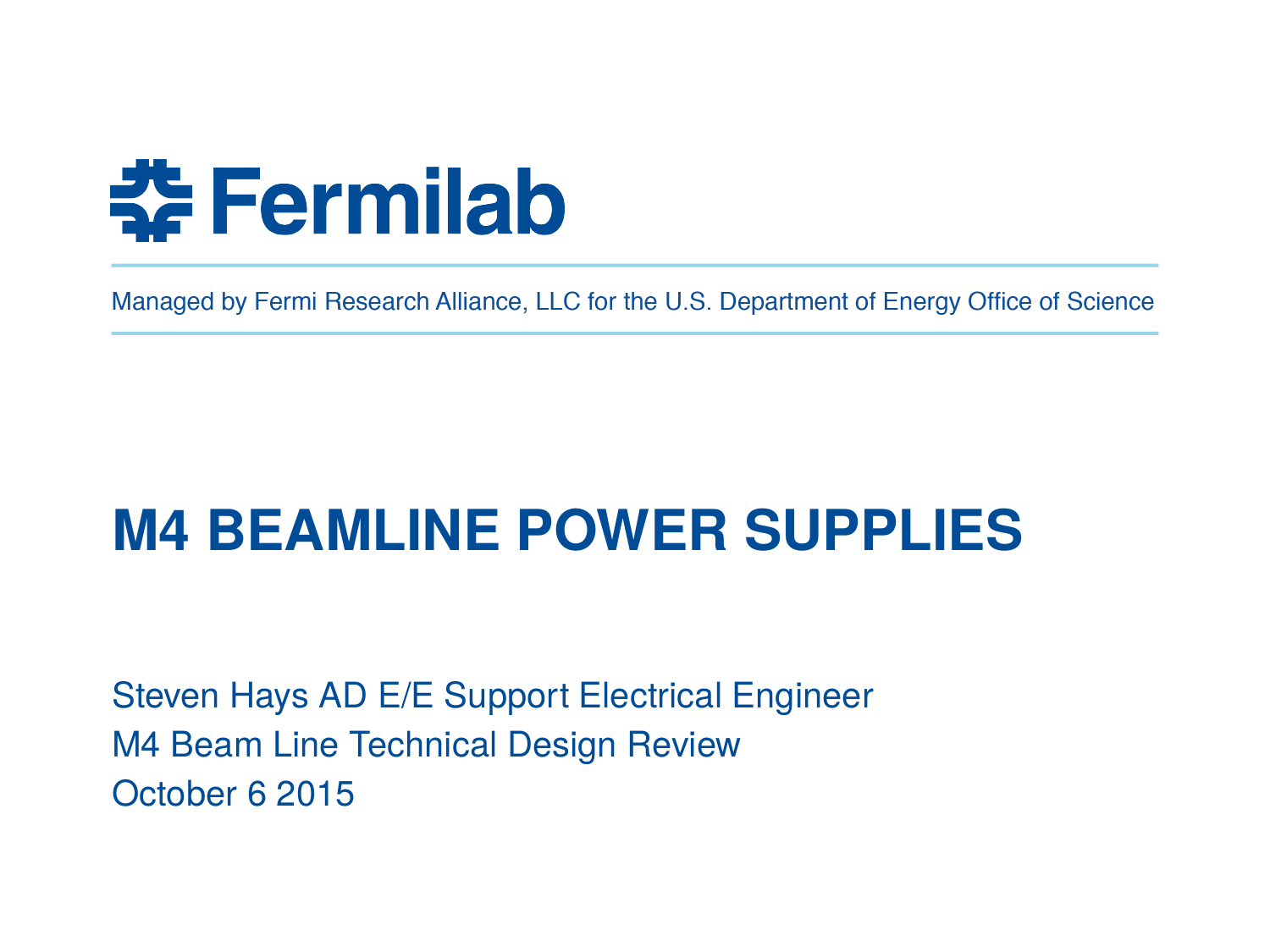

# M4 BEAMLINE POWER SUPPLIES
Steven Hays AD E/E Support Electrical Engineer
M4 Beam Line Technical Design Review
October 6 2015